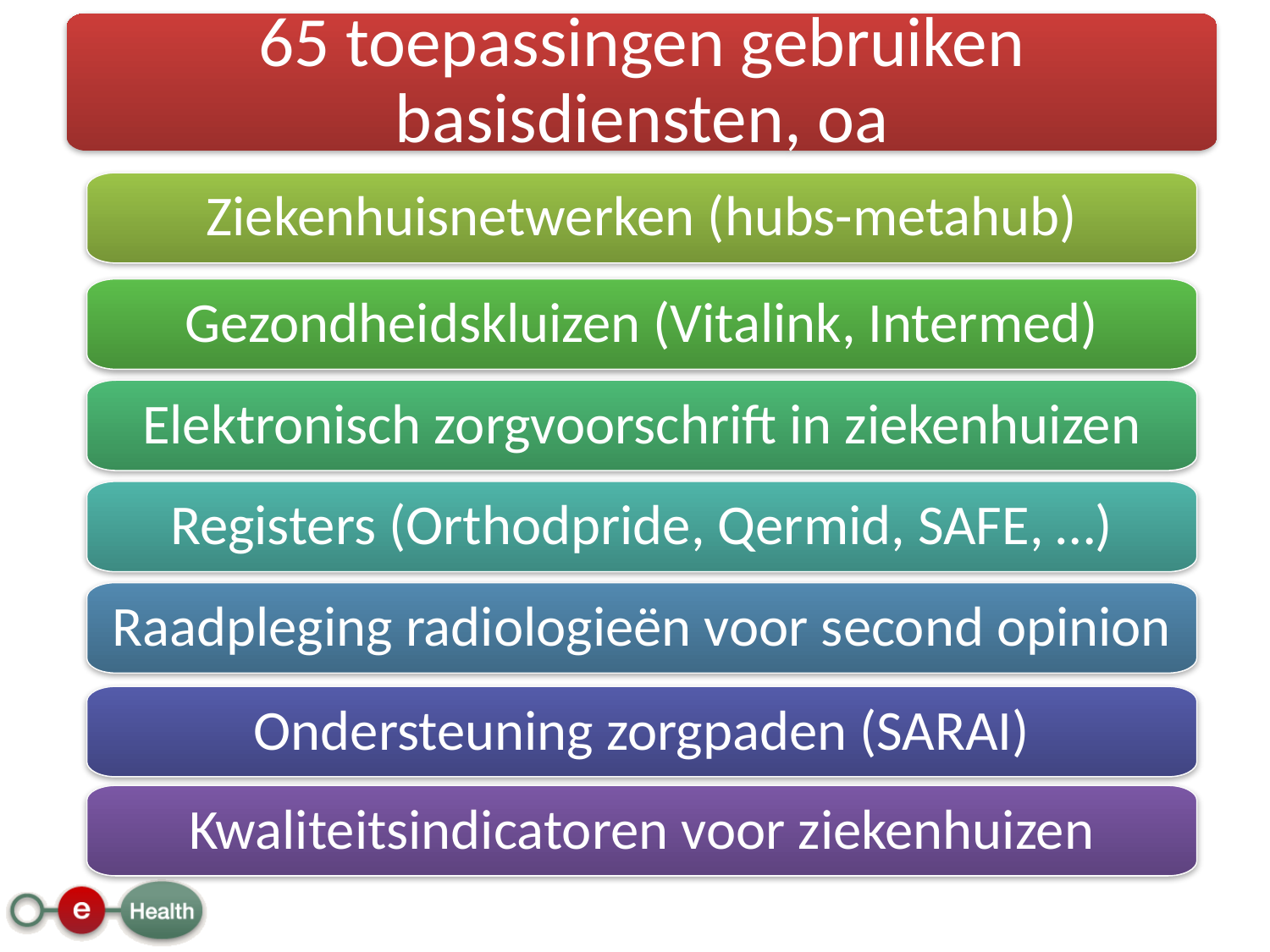

65 toepassingen gebruiken basisdiensten, oa
Ziekenhuisnetwerken (hubs-metahub)
Gezondheidskluizen (Vitalink, Intermed)
Elektronisch zorgvoorschrift in ziekenhuizen
Registers (Orthodpride, Qermid, SAFE, …)
Raadpleging radiologieën voor second opinion
Ondersteuning zorgpaden (SARAI)
Kwaliteitsindicatoren voor ziekenhuizen